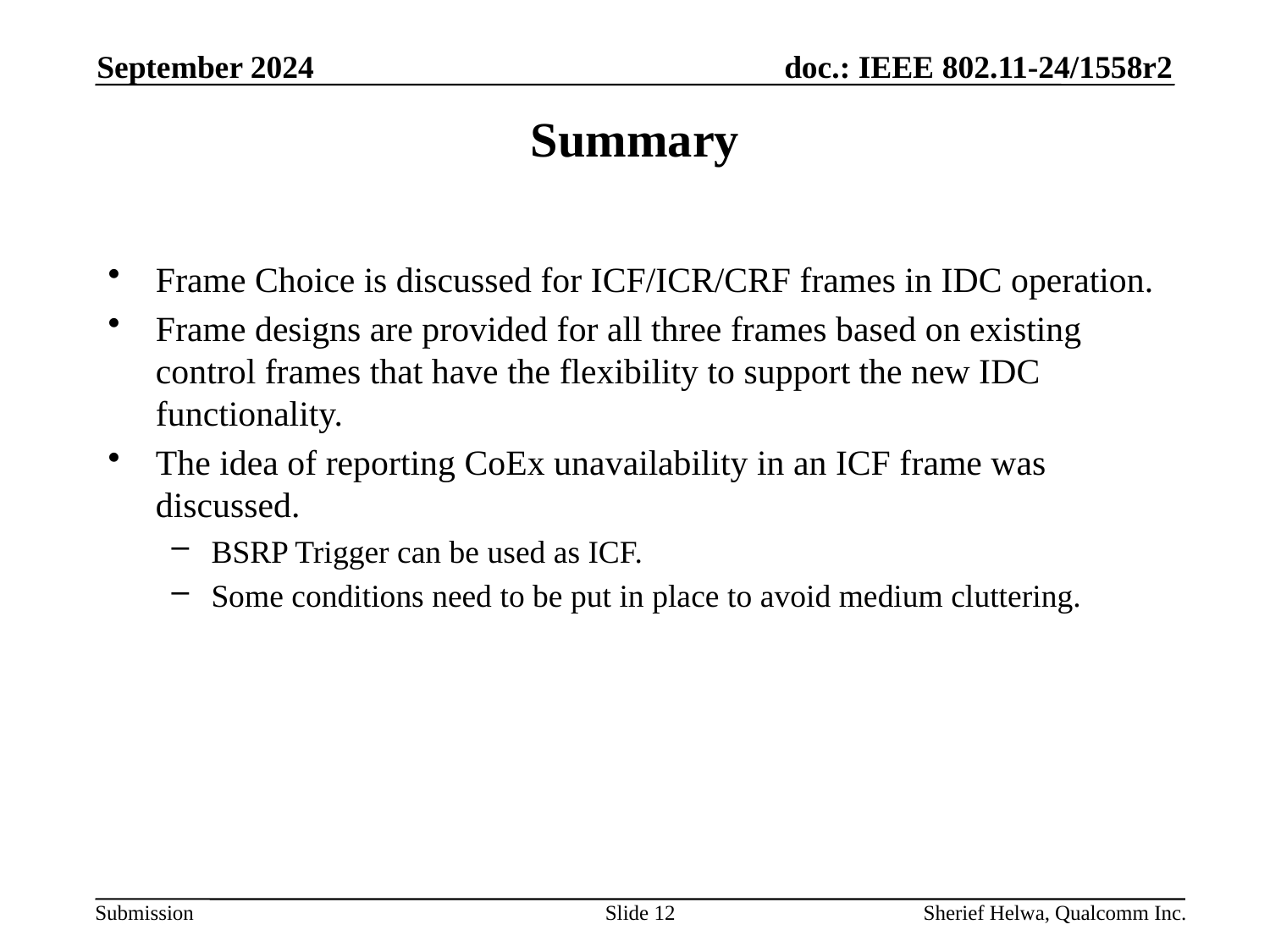

September 2024
# Summary

Frame Choice is discussed for ICF/ICR/CRF frames in IDC operation.
Frame designs are provided for all three frames based on existing control frames that have the flexibility to support the new IDC functionality.
The idea of reporting CoEx unavailability in an ICF frame was discussed.
BSRP Trigger can be used as ICF.
Some conditions need to be put in place to avoid medium cluttering.

Slide 12
Sherief Helwa, Qualcomm Inc.